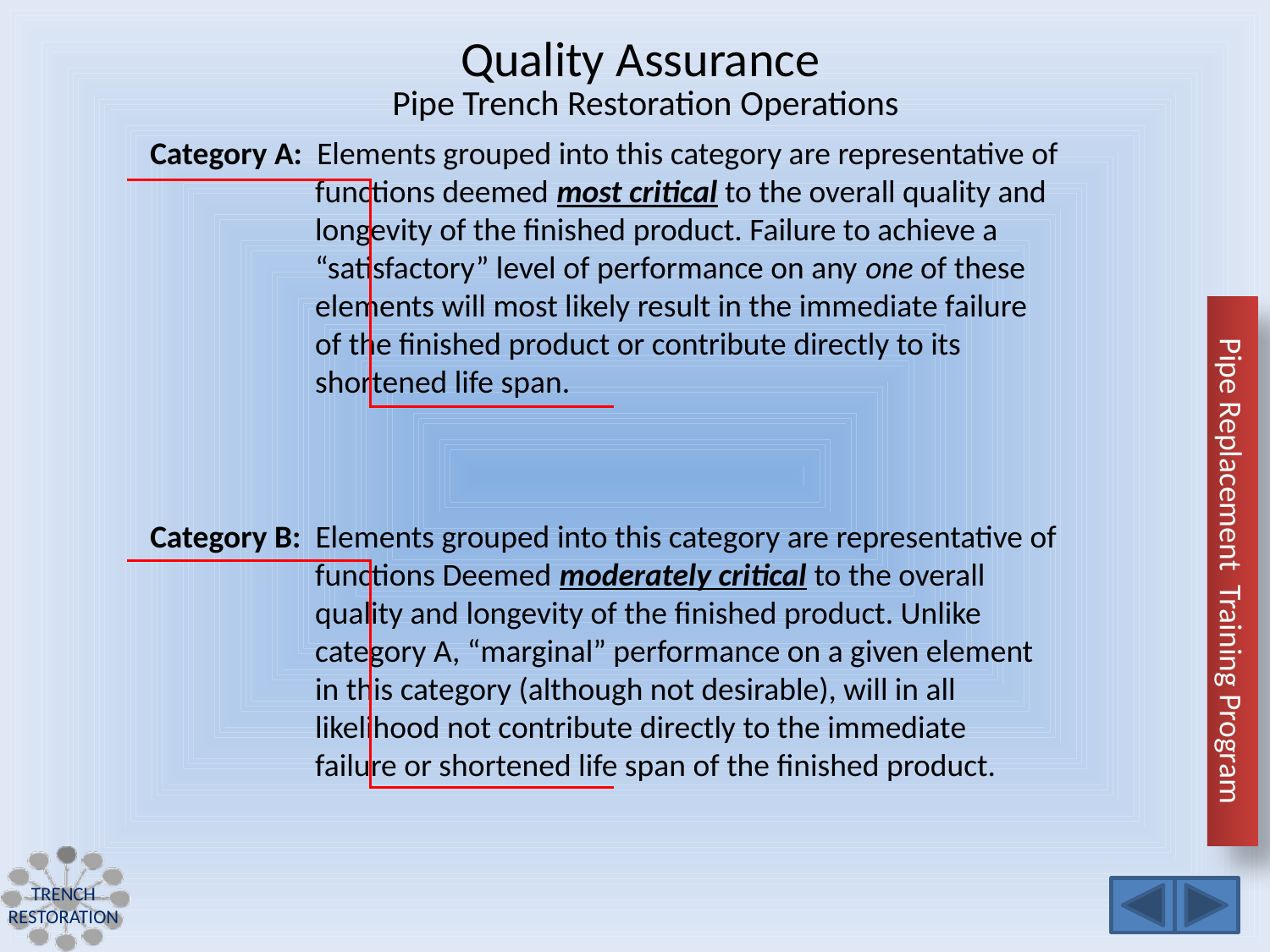

Quality Assurance
Pipe Trench Restoration Operations
Category A:  Elements grouped into this category are representative of
                       functions deemed most critical to the overall quality and
                       longevity of the finished product. Failure to achieve a
                       “satisfactory” level of performance on any one of these
                       elements will most likely result in the immediate failure
                       of the finished product or contribute directly to its
                       shortened life span.

Category B:  Elements grouped into this category are representative of
                       functions Deemed moderately critical to the overall
                       quality and longevity of the finished product. Unlike
                       category A, “marginal” performance on a given element
                       in this category (although not desirable), will in all
                       likelihood not contribute directly to the immediate
                       failure or shortened life span of the finished product.
Trench restoration